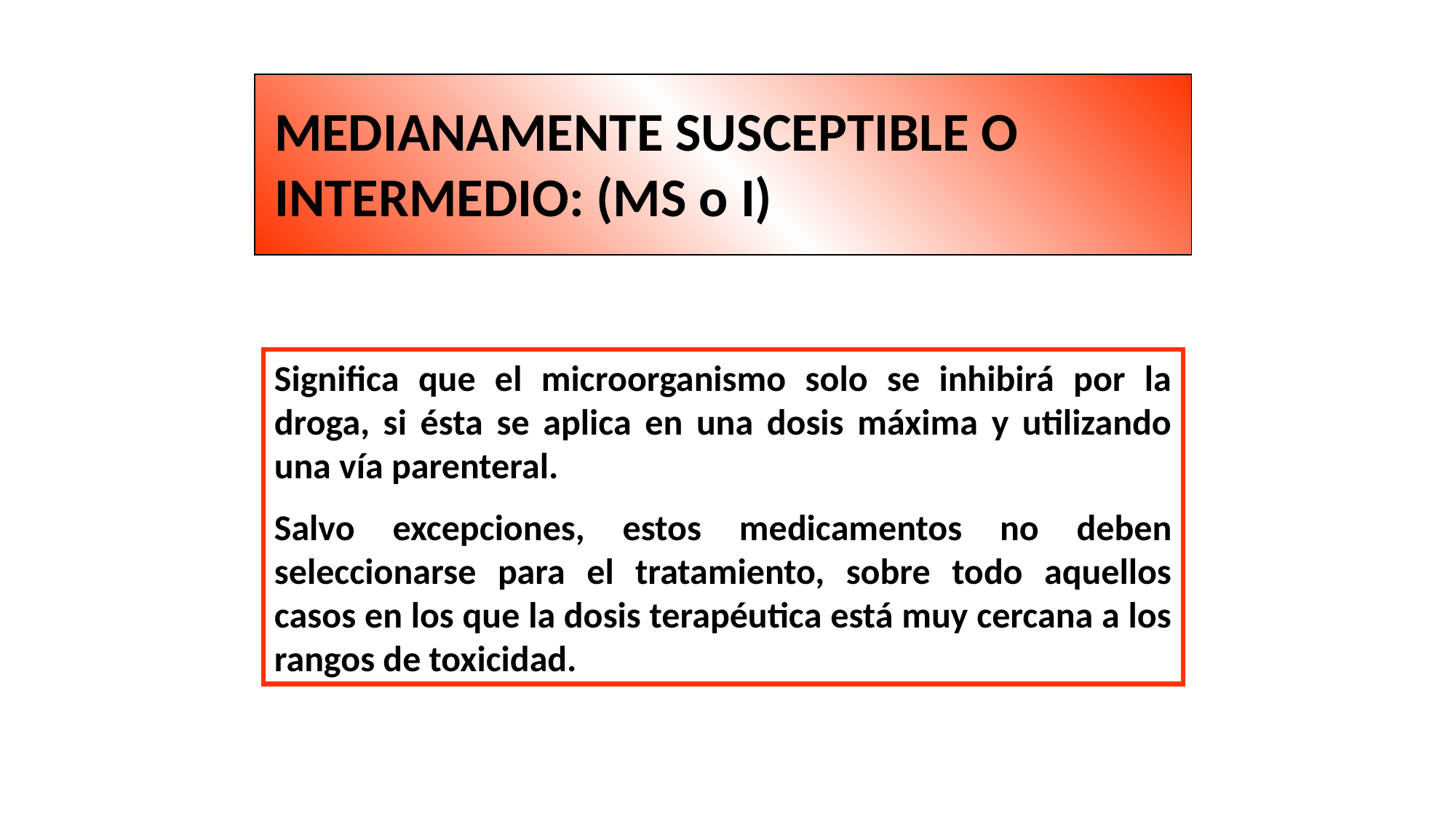

MEDIANAMENTE SUSCEPTIBLE O INTERMEDIO: (MS o I)

Significa que el microorganismo solo se inhibirá por la droga, si ésta se aplica en una dosis máxima y utilizando una vía parenteral.
Salvo excepciones, estos medicamentos no deben seleccionarse para el tratamiento, sobre todo aquellos casos en los que la dosis terapéutica está muy cercana a los rangos de toxicidad.